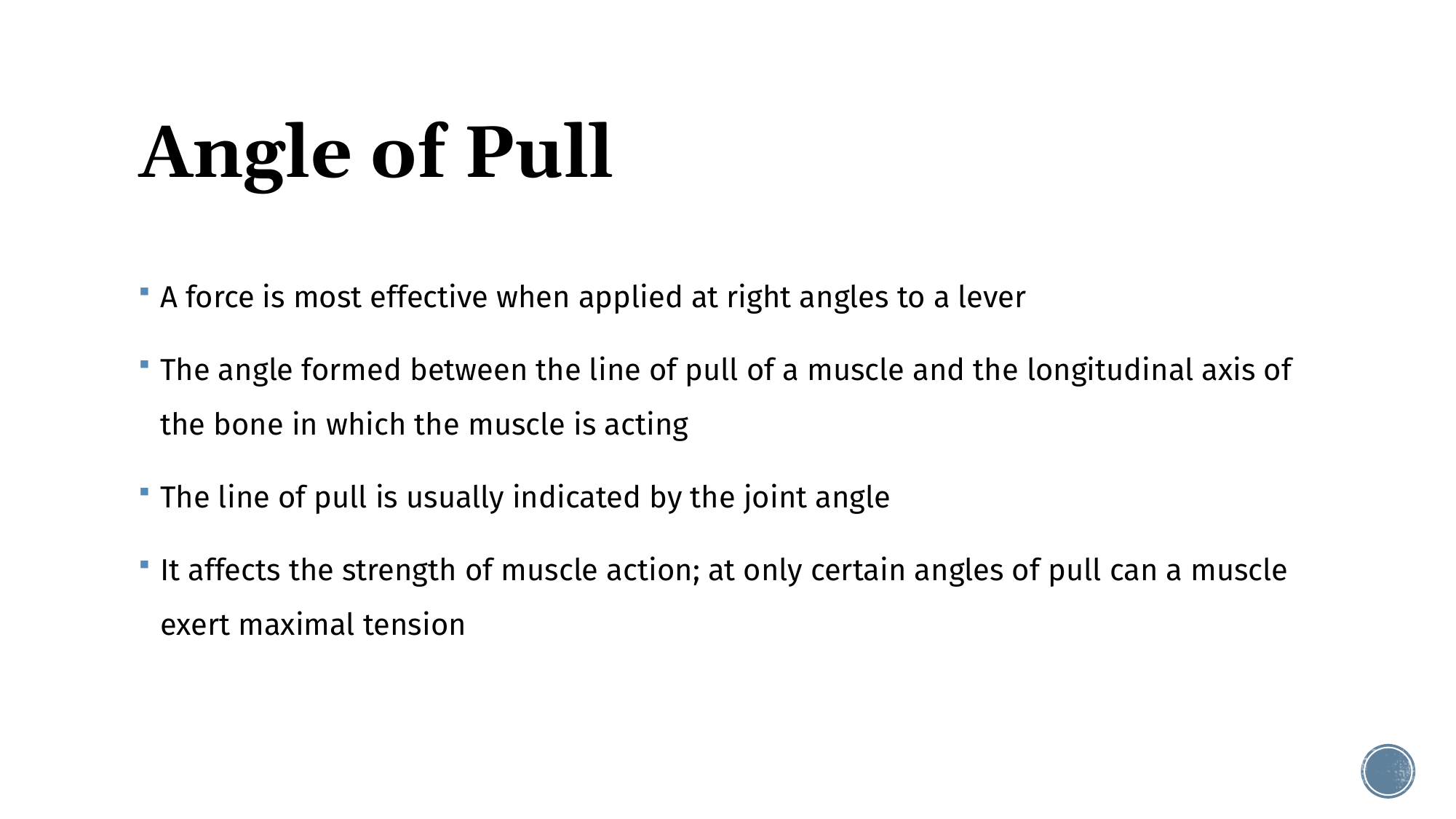

# Angle of Pull
A force is most effective when applied at right angles to a lever
The angle formed between the line of pull of a muscle and the longitudinal axis of the bone in which the muscle is acting
The line of pull is usually indicated by the joint angle
It affects the strength of muscle action; at only certain angles of pull can a muscle exert maximal tension